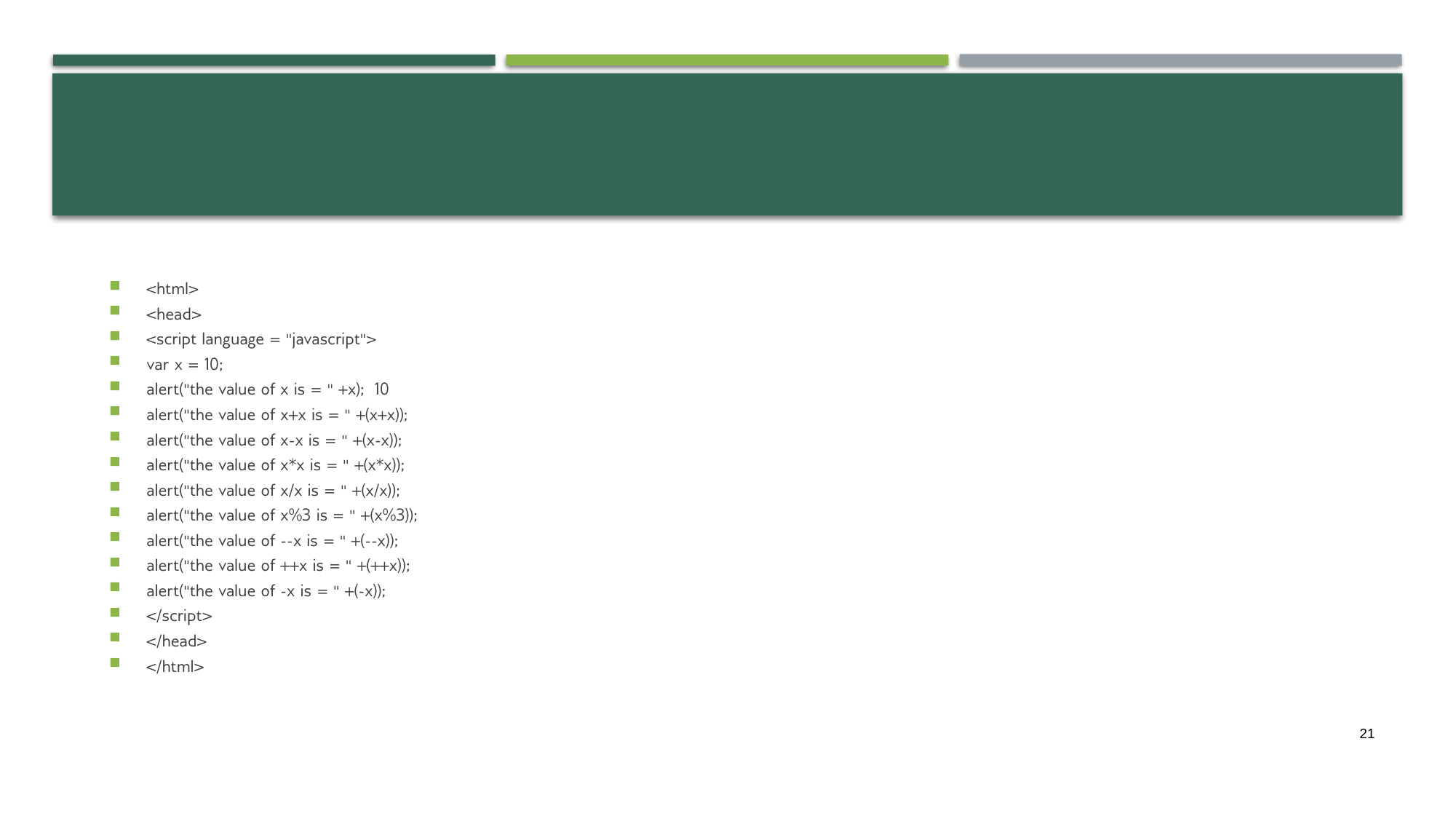

<html>
<head>
<script language = "javascript">
var x = 10;
alert("the value of x is = " +x);  10
alert("the value of x+x is = " +(x+x));
alert("the value of x-x is = " +(x-x));
alert("the value of x*x is = " +(x*x));
alert("the value of x/x is = " +(x/x));
alert("the value of x%3 is = " +(x%3));
alert("the value of --x is = " +(--x));
alert("the value of ++x is = " +(++x));
alert("the value of -x is = " +(-x));
</script>
</head>
</html>
21